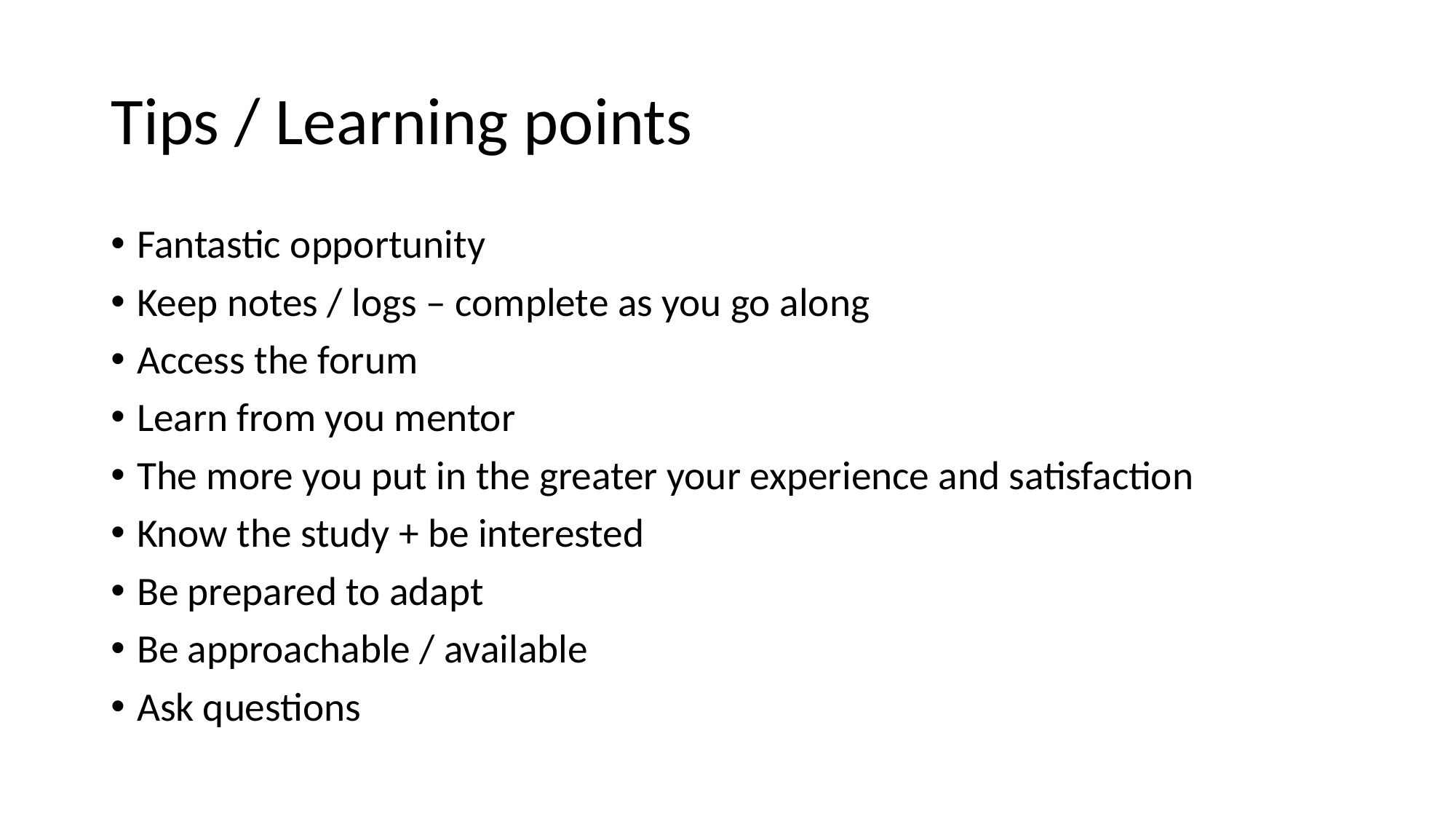

# Tips / Learning points
Fantastic opportunity
Keep notes / logs – complete as you go along
Access the forum
Learn from you mentor
The more you put in the greater your experience and satisfaction
Know the study + be interested
Be prepared to adapt
Be approachable / available
Ask questions